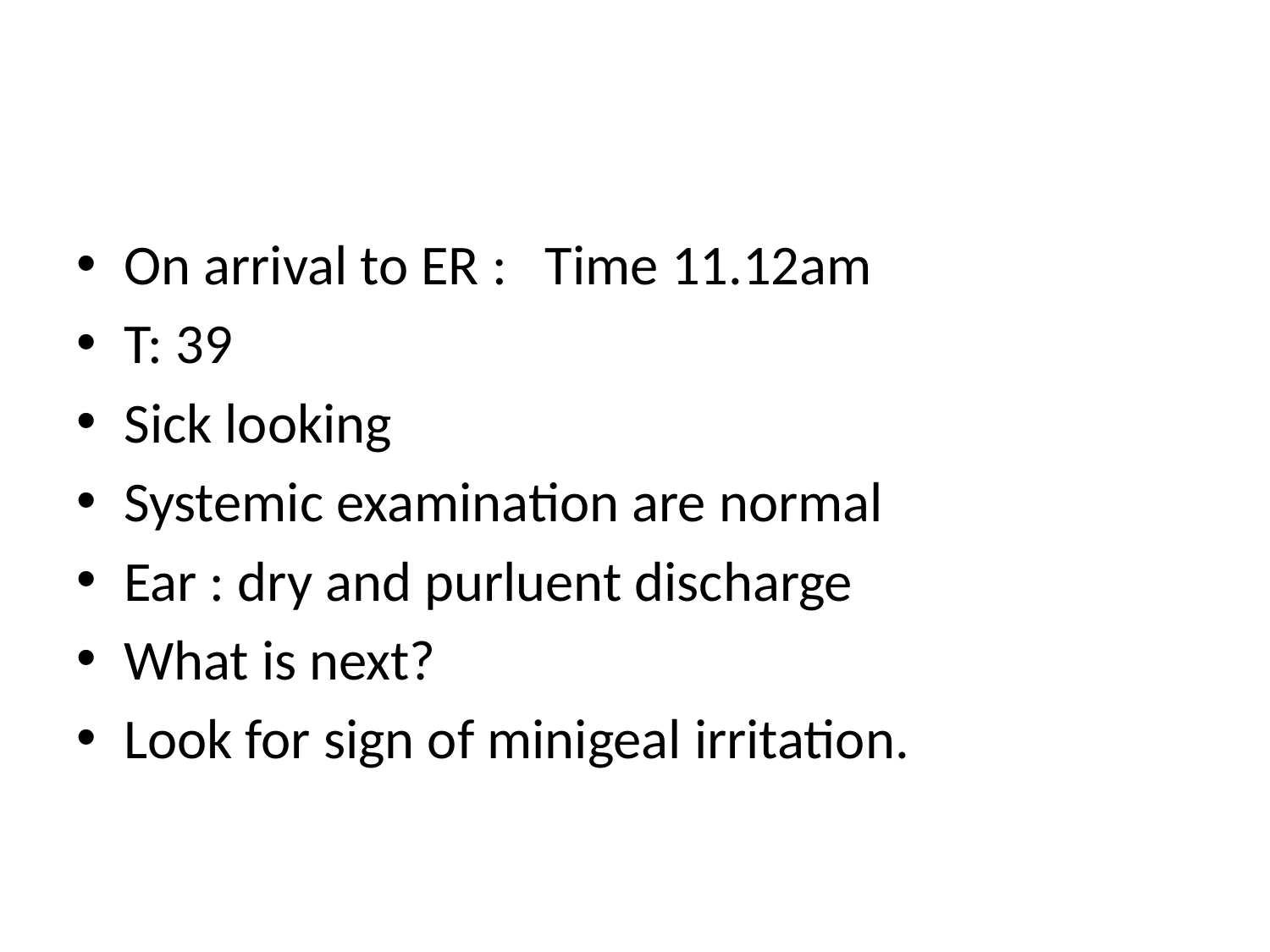

#
On arrival to ER :   Time 11.12am
T: 39
Sick looking
Systemic examination are normal
Ear : dry and purluent discharge
What is next?
Look for sign of minigeal irritation.